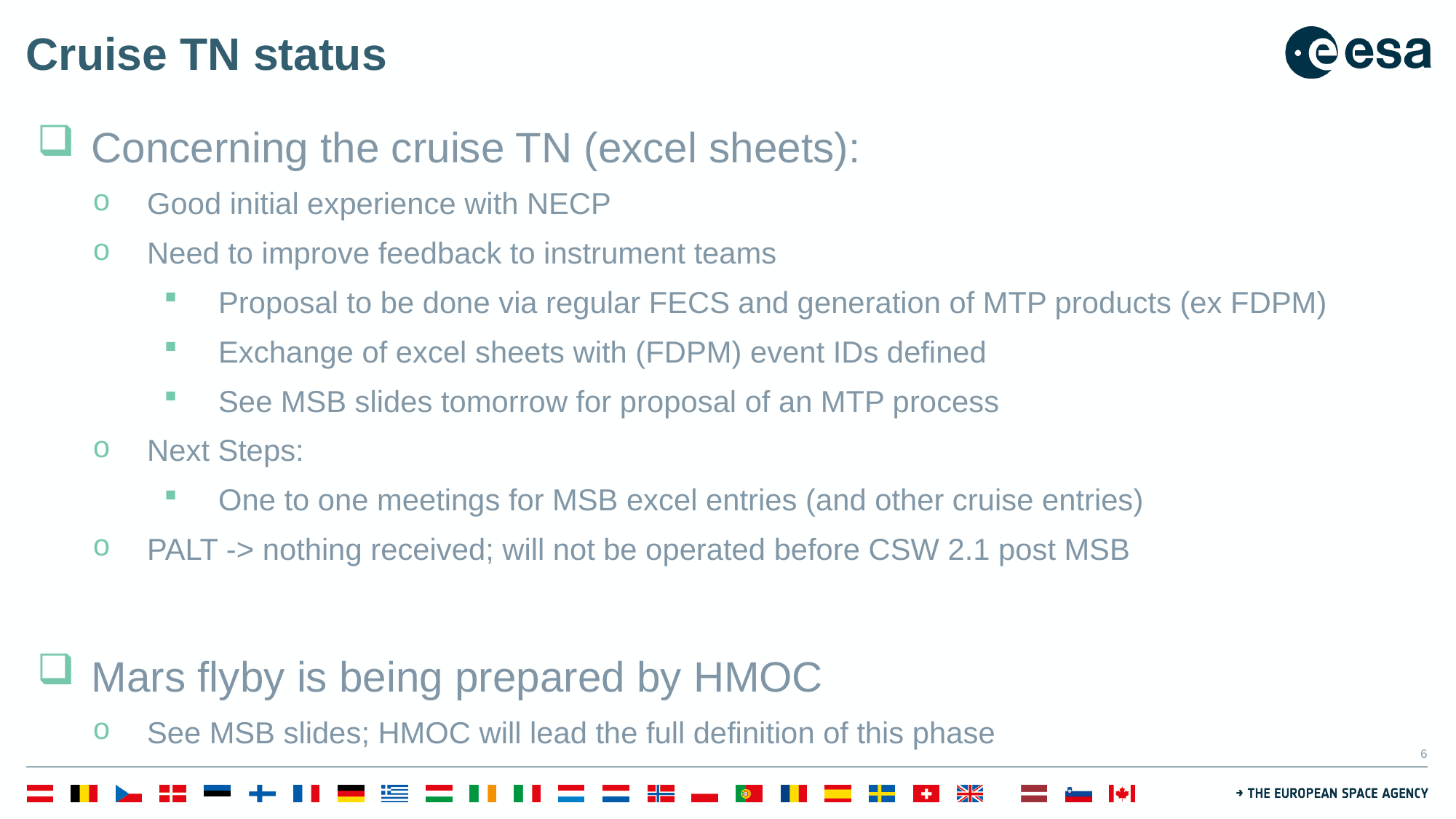

# Cruise TN status
Concerning the cruise TN (excel sheets):
Good initial experience with NECP
Need to improve feedback to instrument teams
Proposal to be done via regular FECS and generation of MTP products (ex FDPM)
Exchange of excel sheets with (FDPM) event IDs defined
See MSB slides tomorrow for proposal of an MTP process
Next Steps:
One to one meetings for MSB excel entries (and other cruise entries)
PALT -> nothing received; will not be operated before CSW 2.1 post MSB

Mars flyby is being prepared by HMOC
See MSB slides; HMOC will lead the full definition of this phase